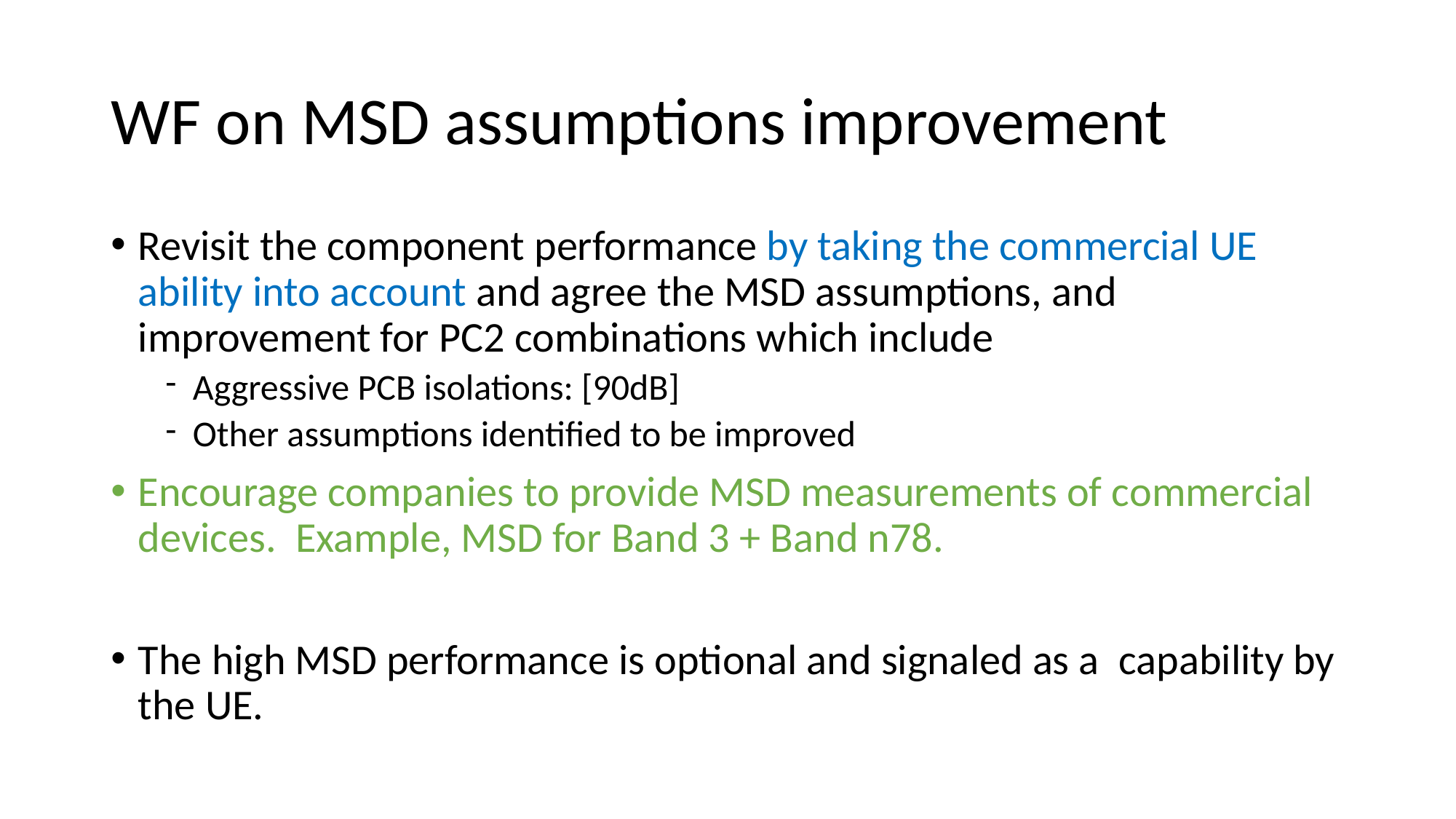

# WF on MSD assumptions improvement
Revisit the component performance by taking the commercial UE ability into account and agree the MSD assumptions, and improvement for PC2 combinations which include
Aggressive PCB isolations: [90dB]
Other assumptions identified to be improved
Encourage companies to provide MSD measurements of commercial devices.  Example, MSD for Band 3 + Band n78.

The high MSD performance is optional and signaled as a  capability by the UE.